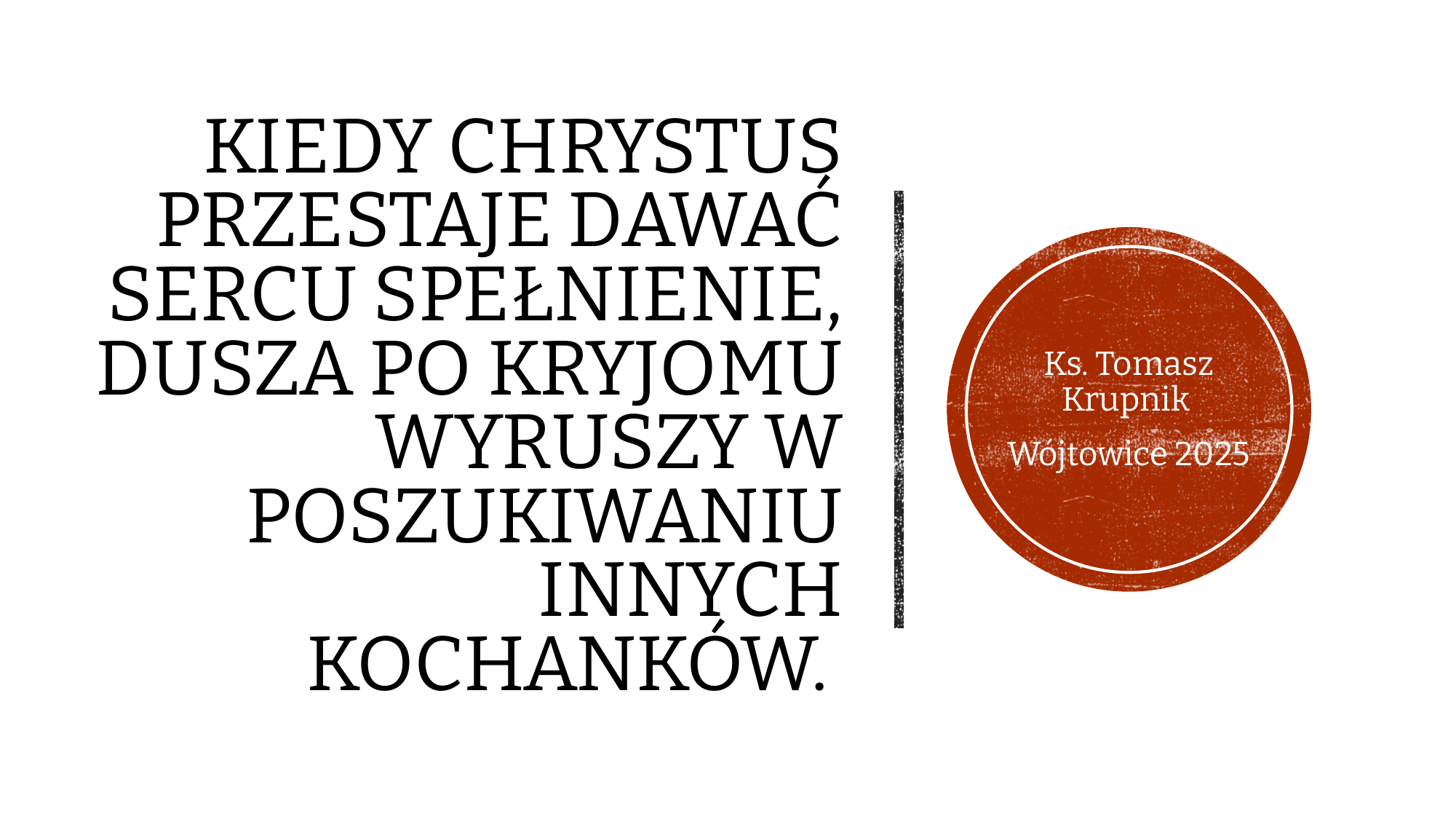

# Kiedy Chrystus przestaje dawać sercu spełnienie, dusza po kryjomu wyruszy w poszukiwaniu innych kochanków.

Ks. Tomasz Krupnik
Wójtowice 2025